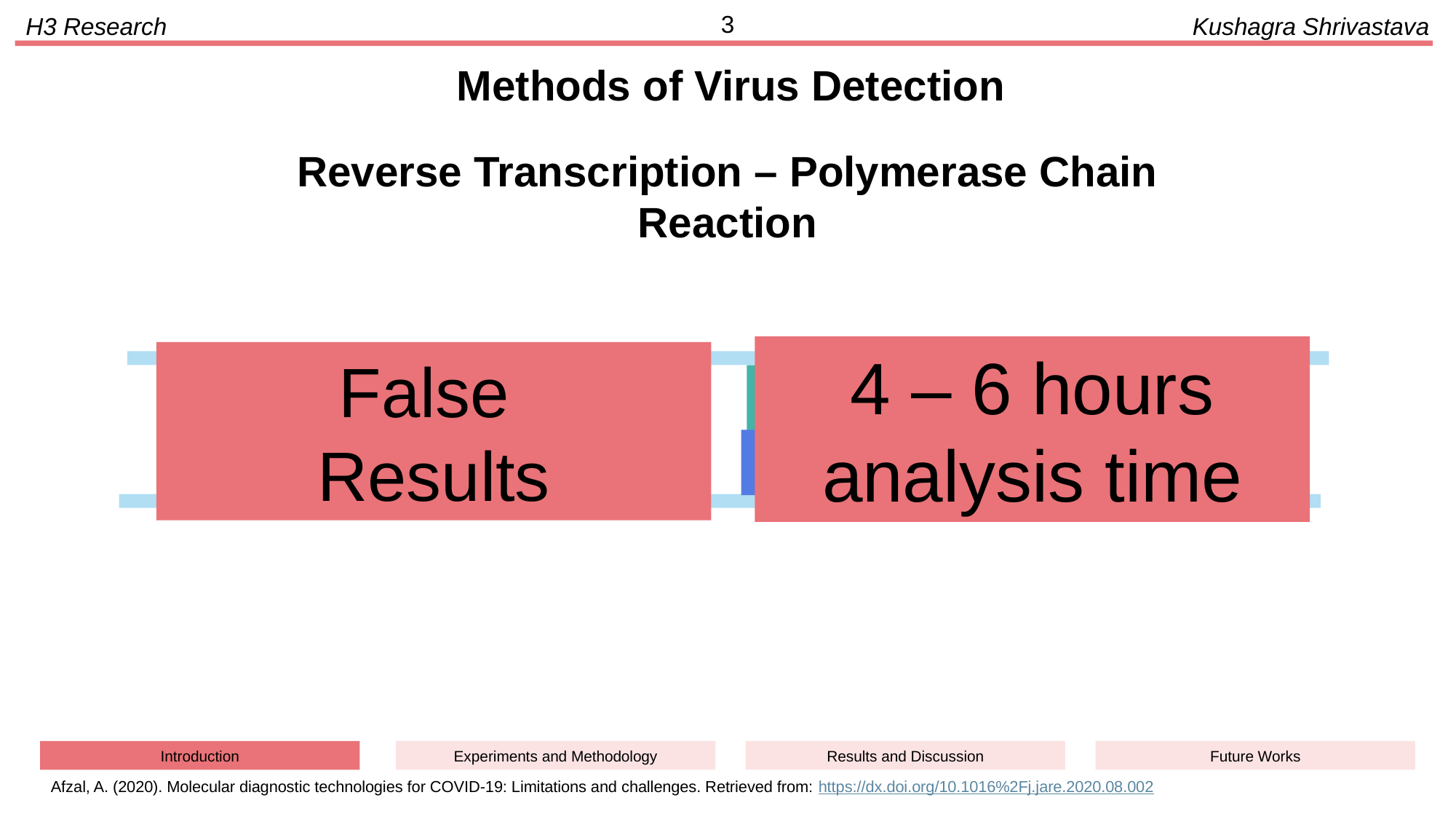

3
H3 Research
Kushagra Shrivastava

Methods of Virus Detection
Reverse Transcription – Polymerase Chain Reaction
4 – 6 hours analysis time
False
Results

Future Works
Results and Discussion
Experiments and Methodology
Introduction
Afzal, A. (2020). Molecular diagnostic technologies for COVID-19: Limitations and challenges. Retrieved from: https://dx.doi.org/10.1016%2Fj.jare.2020.08.002